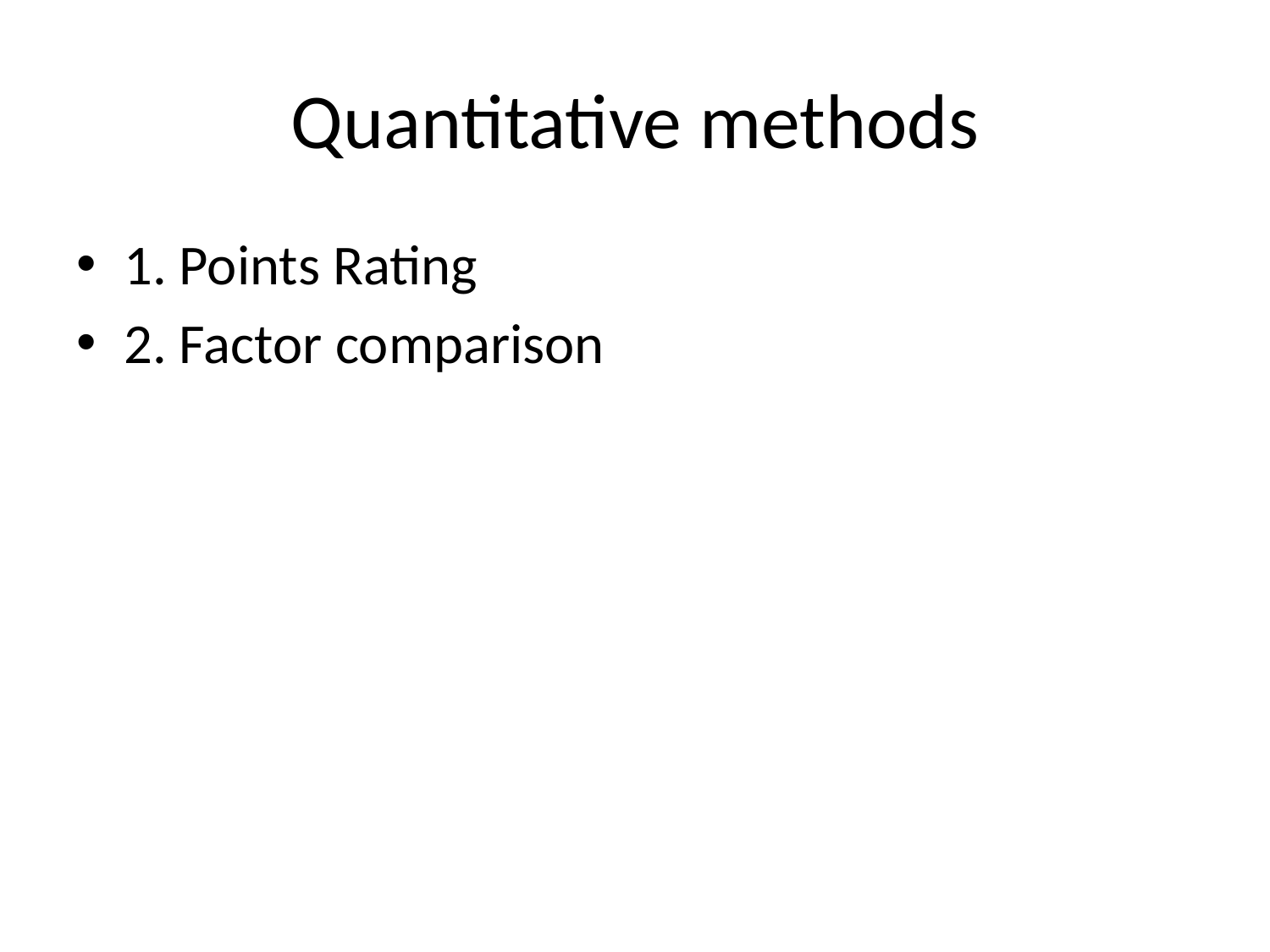

# Quantitative methods
1. Points Rating
2. Factor comparison